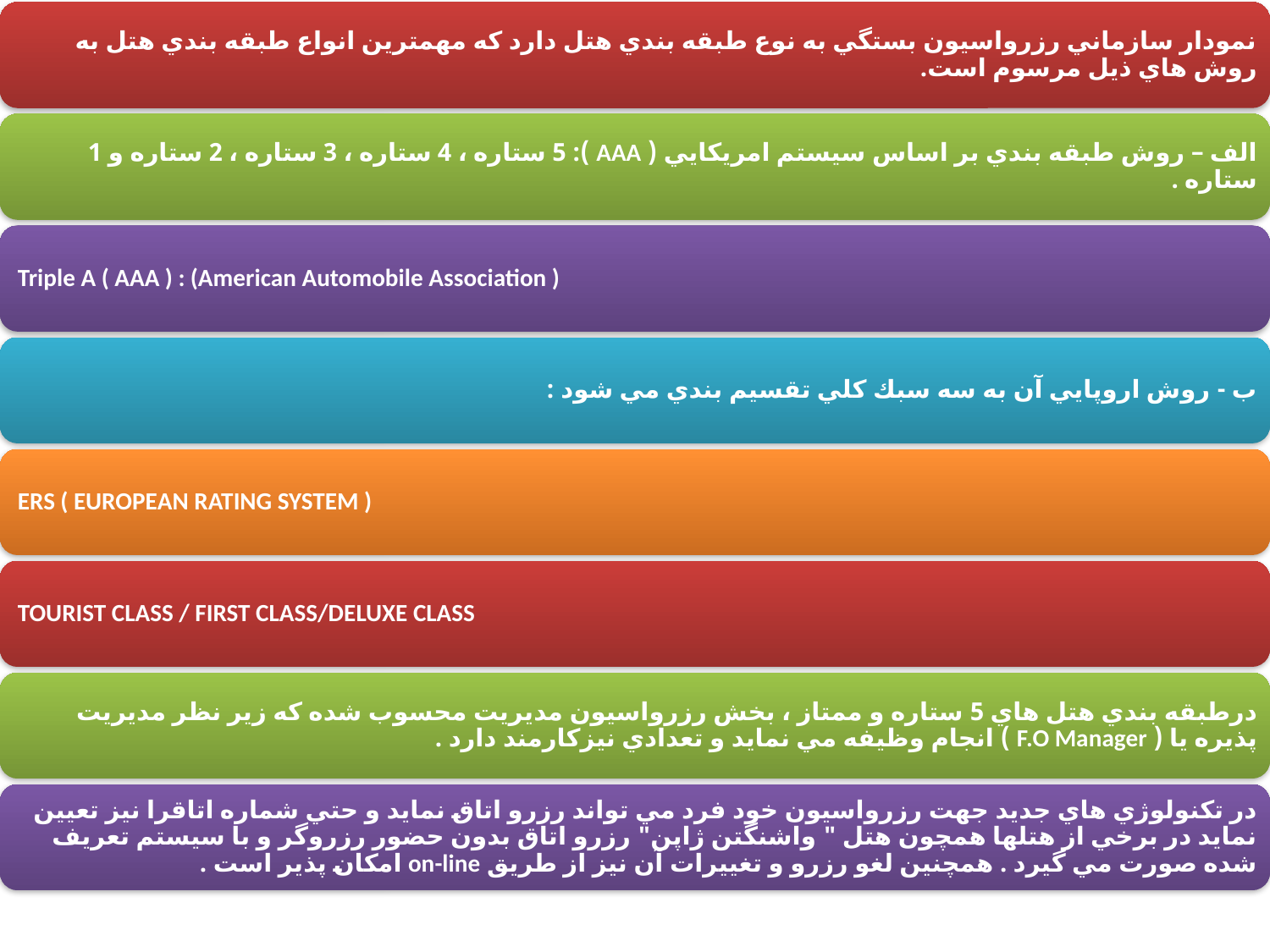

نمودار سازماني رزرواسيون بستگي به نوع طبقه بندي هتل دارد كه مهمترين انواع طبقه بندي هتل به روش هاي ذيل مرسوم است.
الف – روش طبقه بندي بر اساس سيستم امريكايي ( AAA ): 5 ستاره ، 4 ستاره ، 3 ستاره ، 2 ستاره و 1 ستاره .
Triple A ( AAA ) : (American Automobile Association )
ب - روش اروپايي آن به سه سبك كلي تقسيم بندي مي شود :
ERS ( EUROPEAN RATING SYSTEM )
TOURIST CLASS / FIRST CLASS/DELUXE CLASS
درطبقه بندي هتل هاي 5 ستاره و ممتاز ، بخش رزرواسيون مديريت محسوب شده كه زير نظر مديريت پذيره يا ( F.O Manager ) انجام وظيفه مي نمايد و تعدادي نيزكارمند دارد .
در تكنولوژي هاي جديد جهت رزرواسيون خود فرد مي تواند رزرو اتاق نمايد و حتي شماره اتاقرا نيز تعيين نمايد در برخي از هتلها همچون هتل " واشنگتن ژاپن" رزرو اتاق بدون حضور رزروگر و با سيستم تعريف شده صورت مي گيرد . همچنين لغو رزرو و تغييرات آن نيز از طريق on-line امكان پذير است .